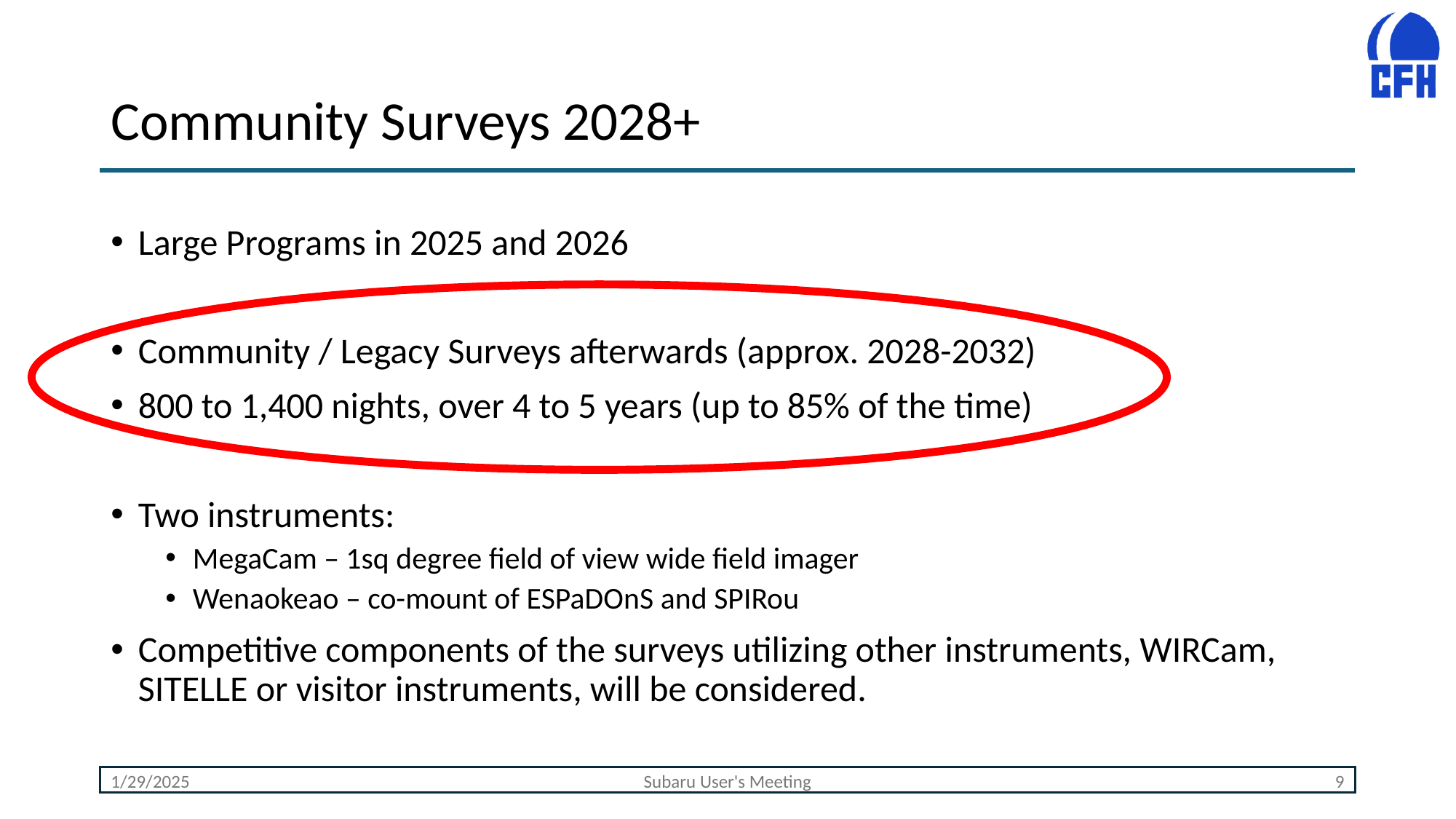

# Community Surveys 2028+
Large Programs in 2025 and 2026

Community / Legacy Surveys afterwards (approx. 2028-2032)
800 to 1,400 nights, over 4 to 5 years (up to 85% of the time)

Two instruments:
MegaCam – 1sq degree field of view wide field imager
Wenaokeao – co-mount of ESPaDOnS and SPIRou
Competitive components of the surveys utilizing other instruments, WIRCam, SITELLE or visitor instruments, will be considered.

1/29/2025
Subaru User's Meeting
9